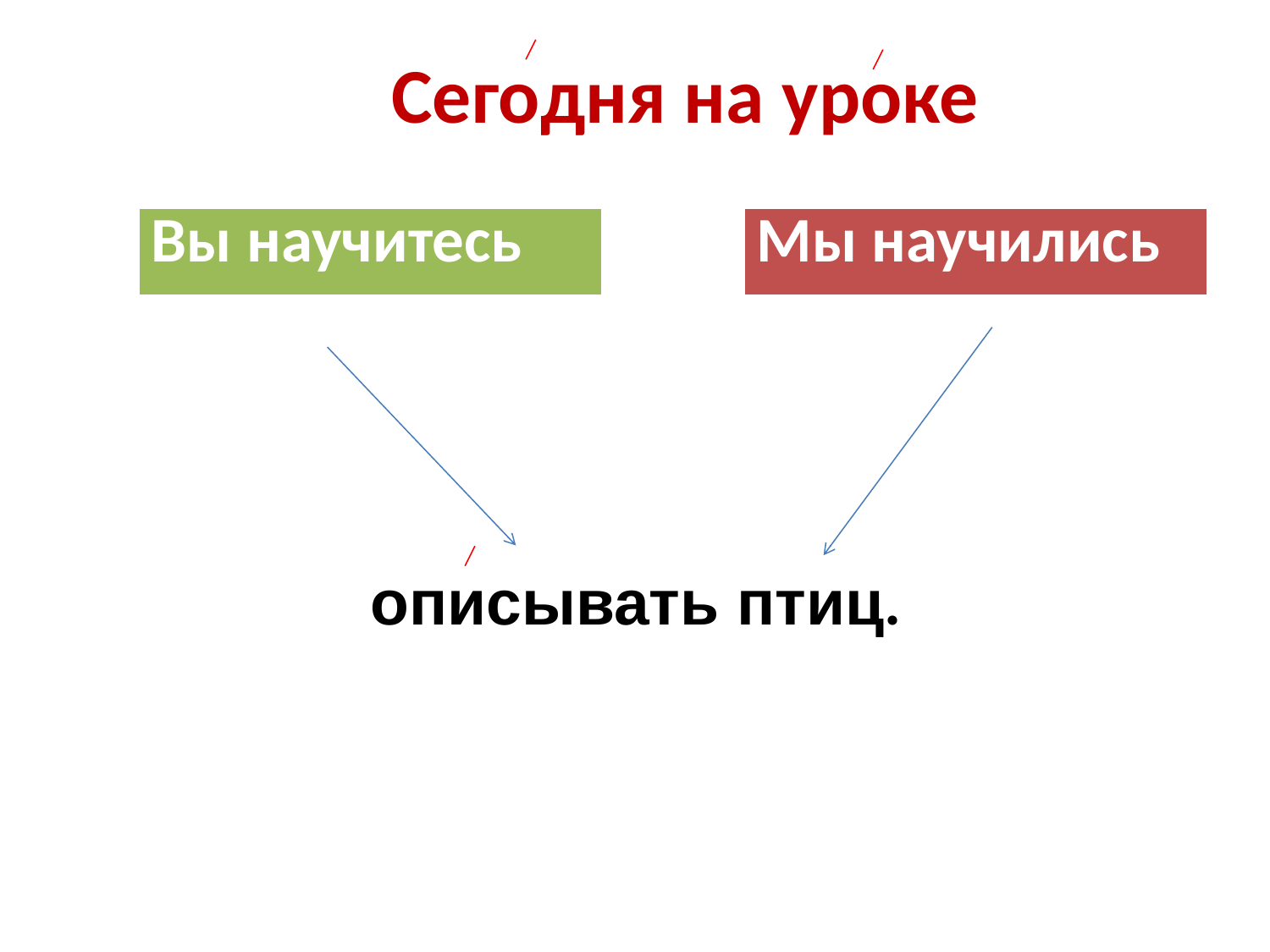

Сегодня на уроке
| Вы научитесь |
| --- |
| Мы научились |
| --- |
описывать птиц.